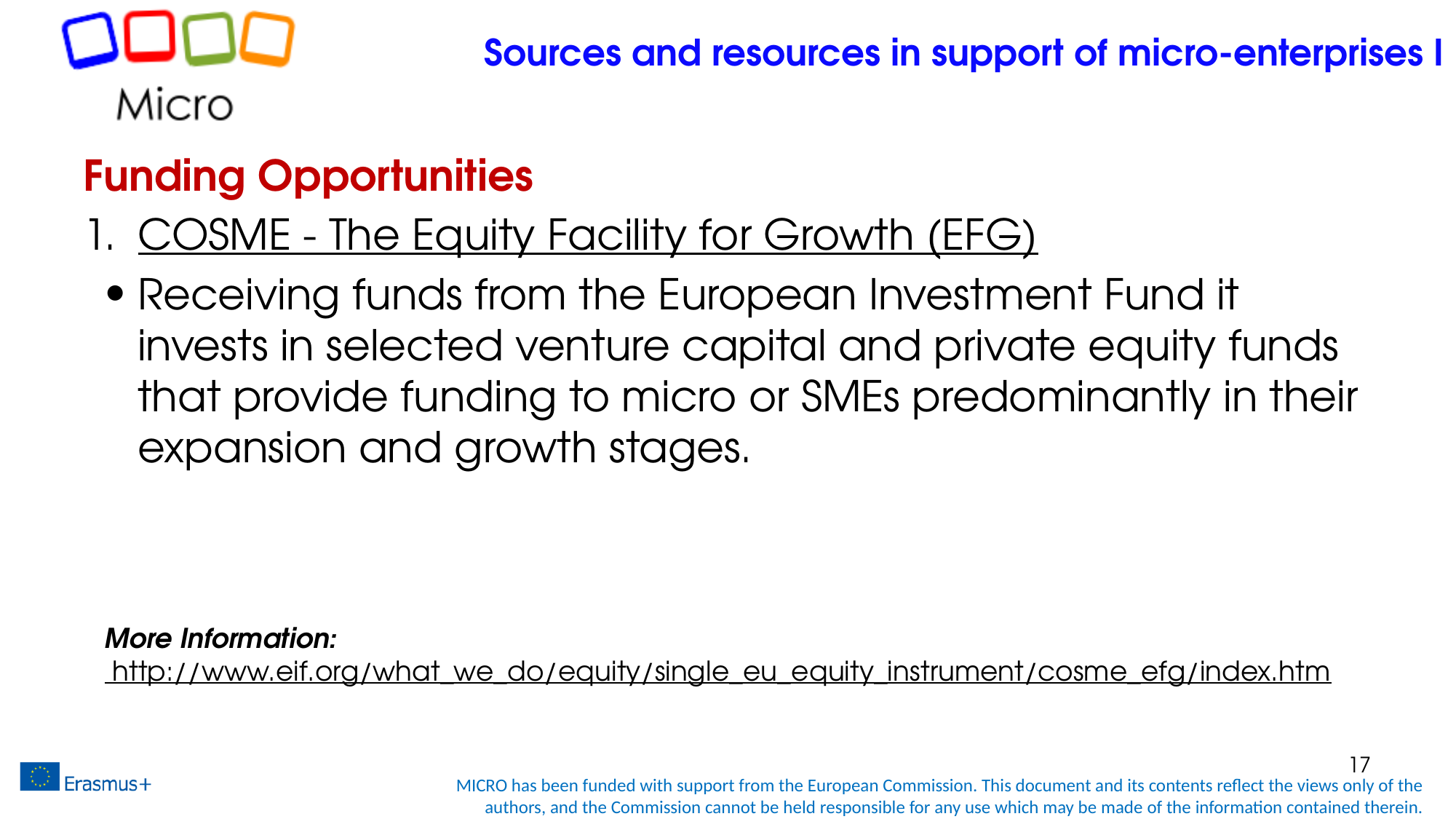

# Sources and resources in support of micro-enterprises I
Funding Opportunities
COSME - The Equity Facility for Growth (EFG)
Receiving funds from the European Investment Fund it invests in selected venture capital and private equity funds that provide funding to micro or SMEs predominantly in their expansion and growth stages.

More Information:  http://www.eif.org/what_we_do/equity/single_eu_equity_instrument/cosme_efg/index.htm

17